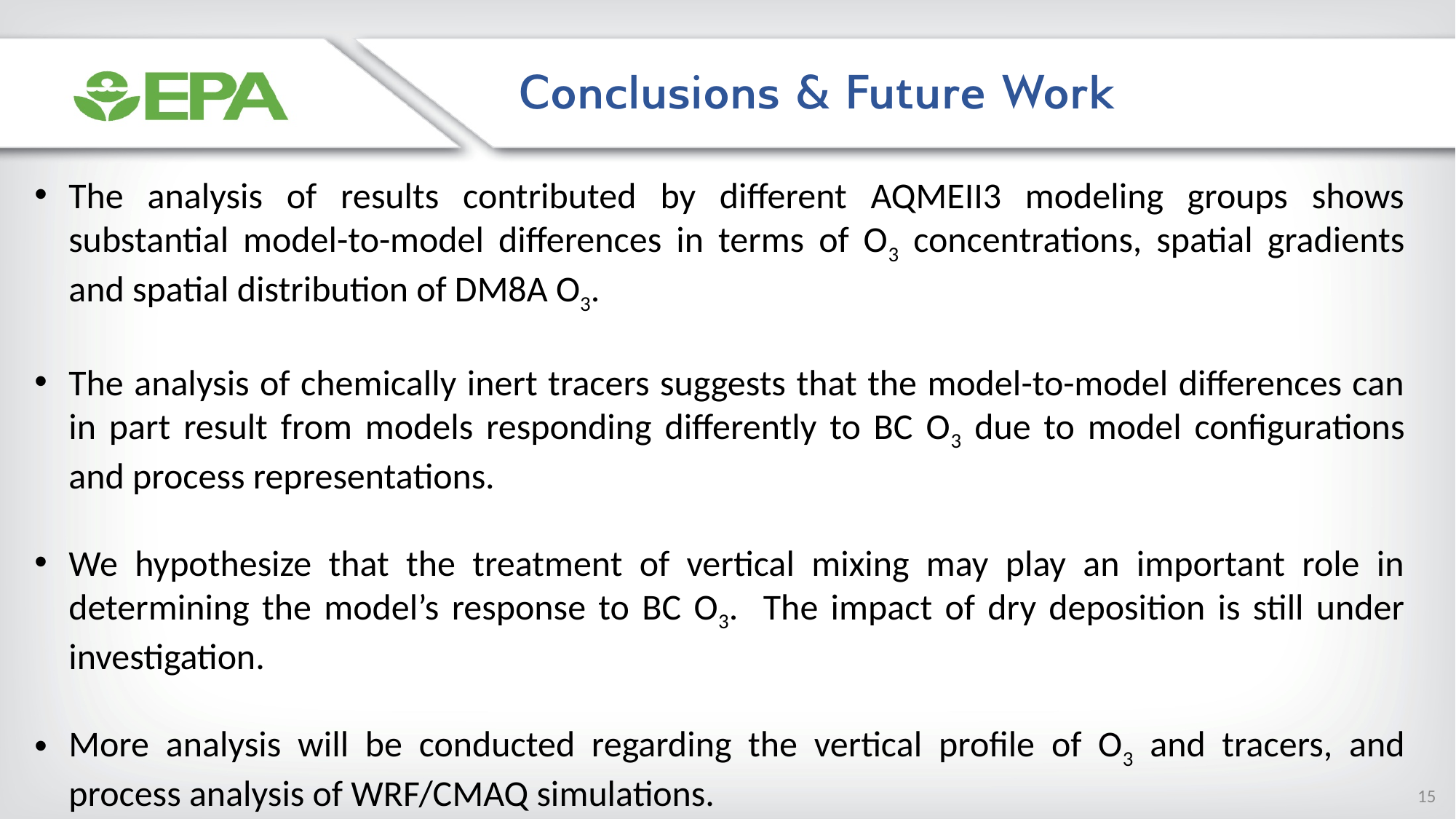

Conclusions & Future Work
The analysis of results contributed by different AQMEII3 modeling groups shows substantial model-to-model differences in terms of O3 concentrations, spatial gradients and spatial distribution of DM8A O3.

The analysis of chemically inert tracers suggests that the model-to-model differences can in part result from models responding differently to BC O3 due to model configurations and process representations.

We hypothesize that the treatment of vertical mixing may play an important role in determining the model’s response to BC O3.  The impact of dry deposition is still under investigation.

More analysis will be conducted regarding the vertical profile of O3 and tracers, and process analysis of WRF/CMAQ simulations.
15